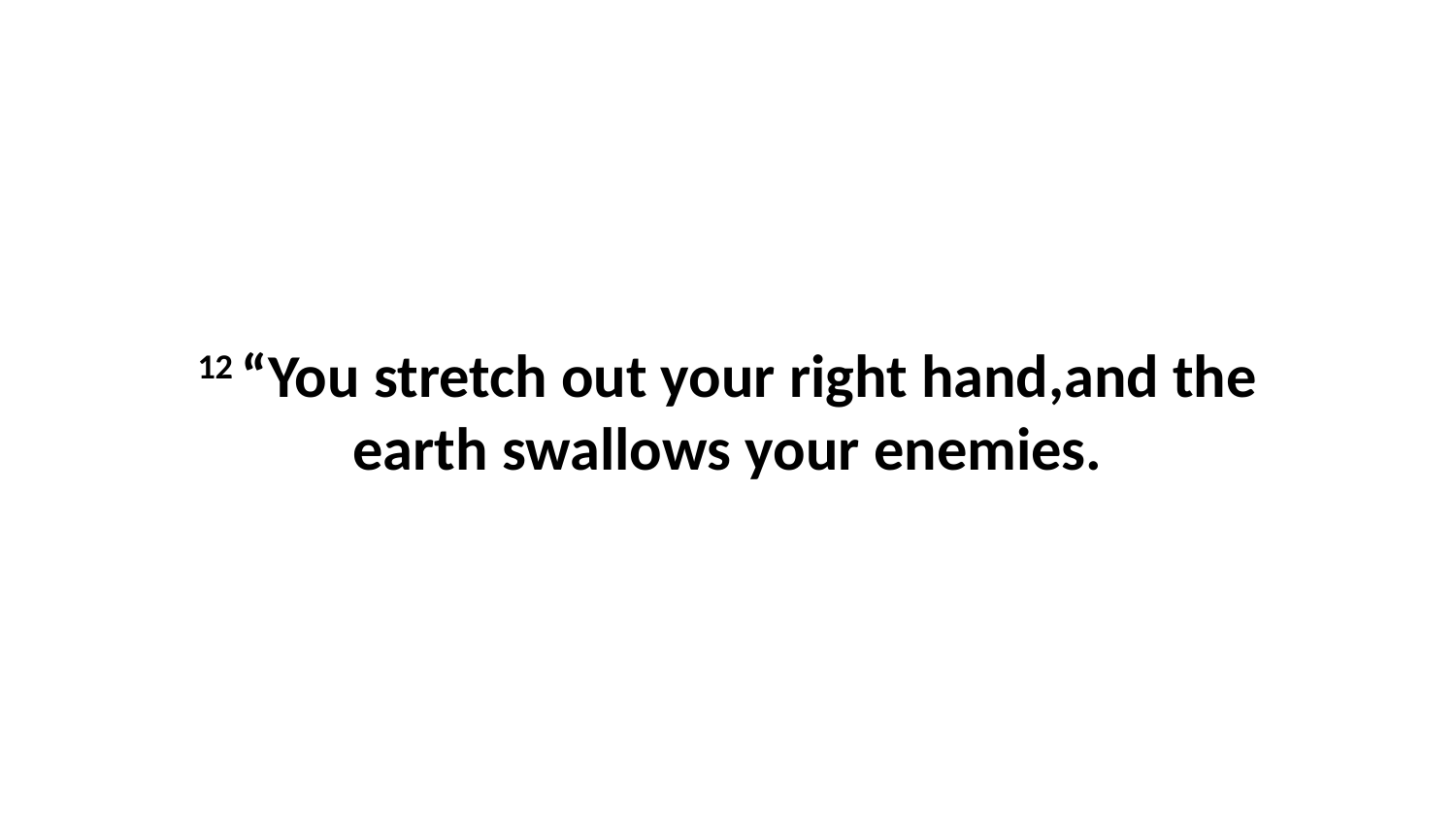

12 “You stretch out your right hand,and the earth swallows your enemies.